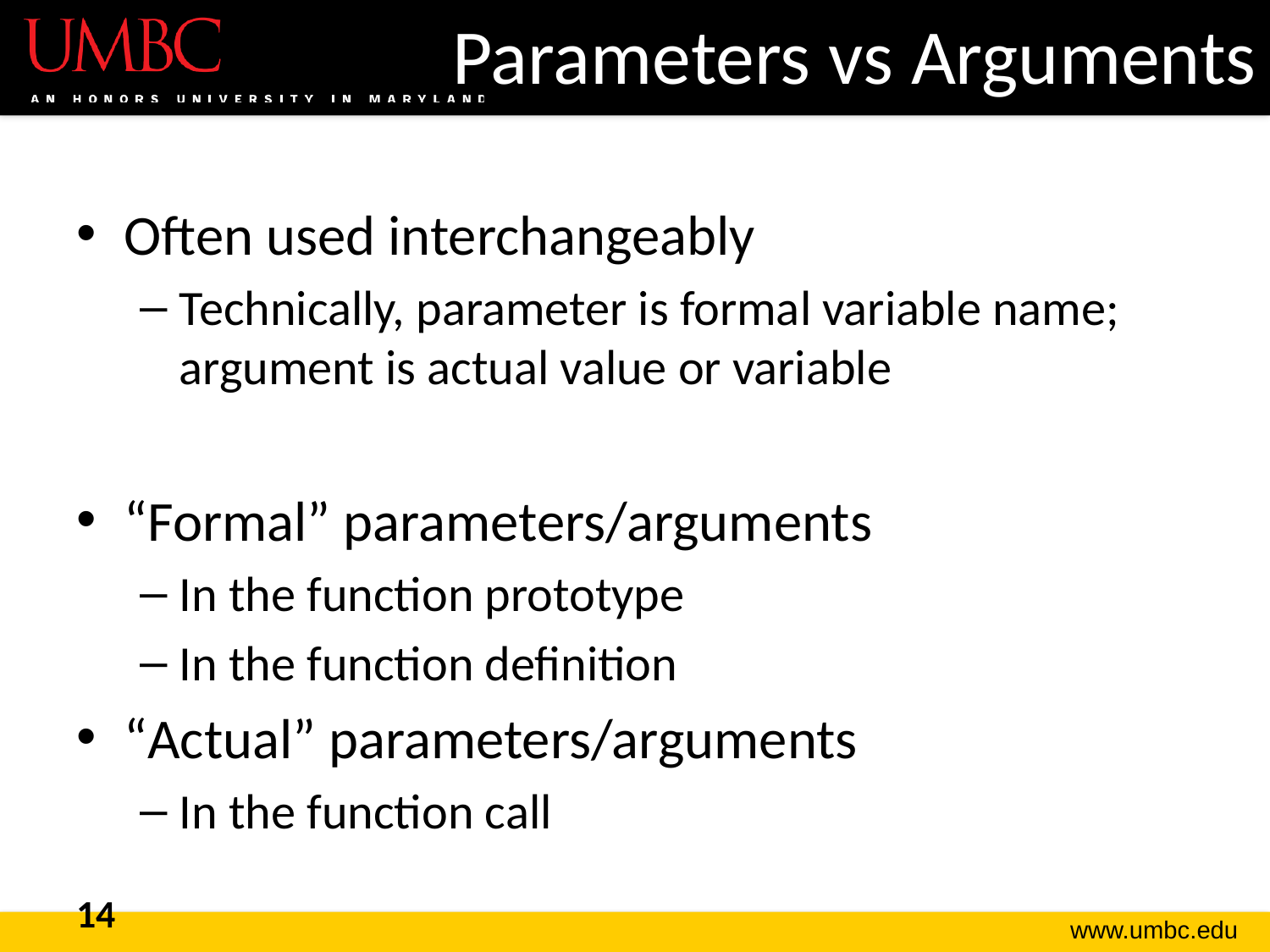

# Parameters vs Arguments
Often used interchangeably
Technically, parameter is formal variable name; argument is actual value or variable

“Formal” parameters/arguments
In the function prototype
In the function definition
“Actual” parameters/arguments
In the function call
14